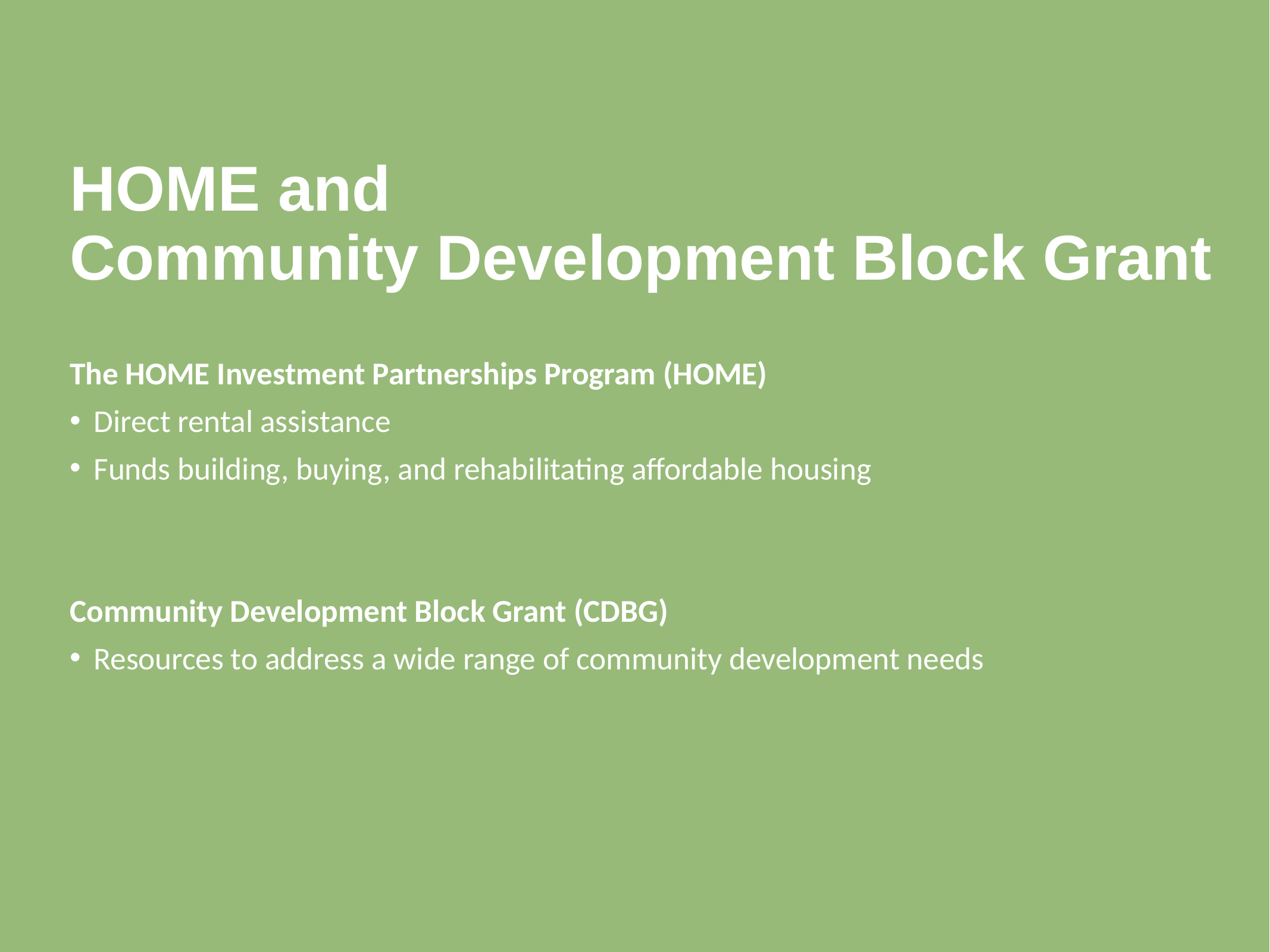

# HOME and Community Development Block Grant
The HOME Investment Partnerships Program (HOME)
Direct rental assistance
Funds building, buying, and rehabilitating affordable housing

Community Development Block Grant (CDBG)
Resources to address a wide range of community development needs